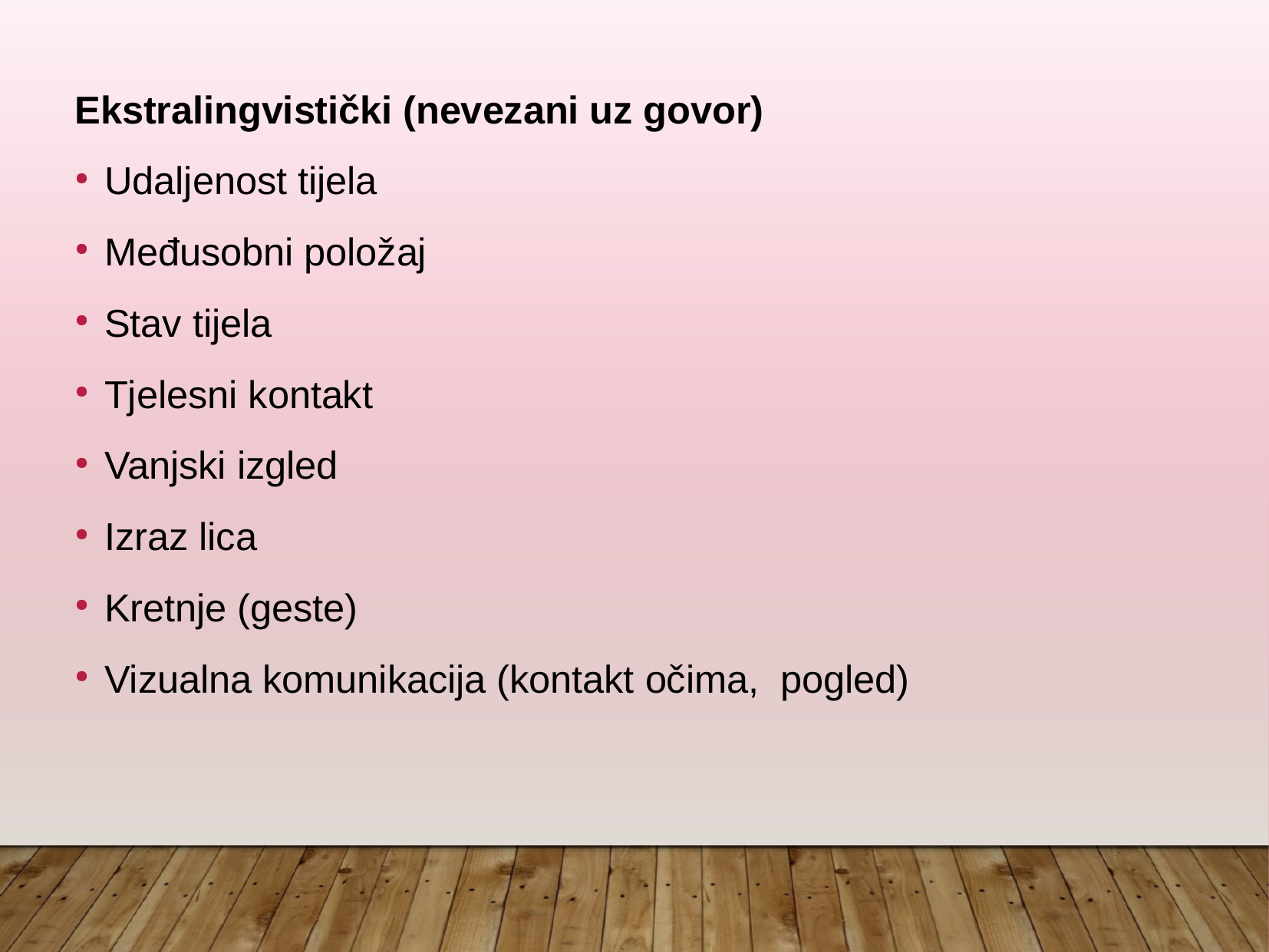

Ekstralingvistički (nevezani uz govor)
Udaljenost tijela
Međusobni položaj
Stav tijela
Tjelesni kontakt
Vanjski izgled
Izraz lica
Kretnje (geste)
Vizualna komunikacija (kontakt očima,  pogled)